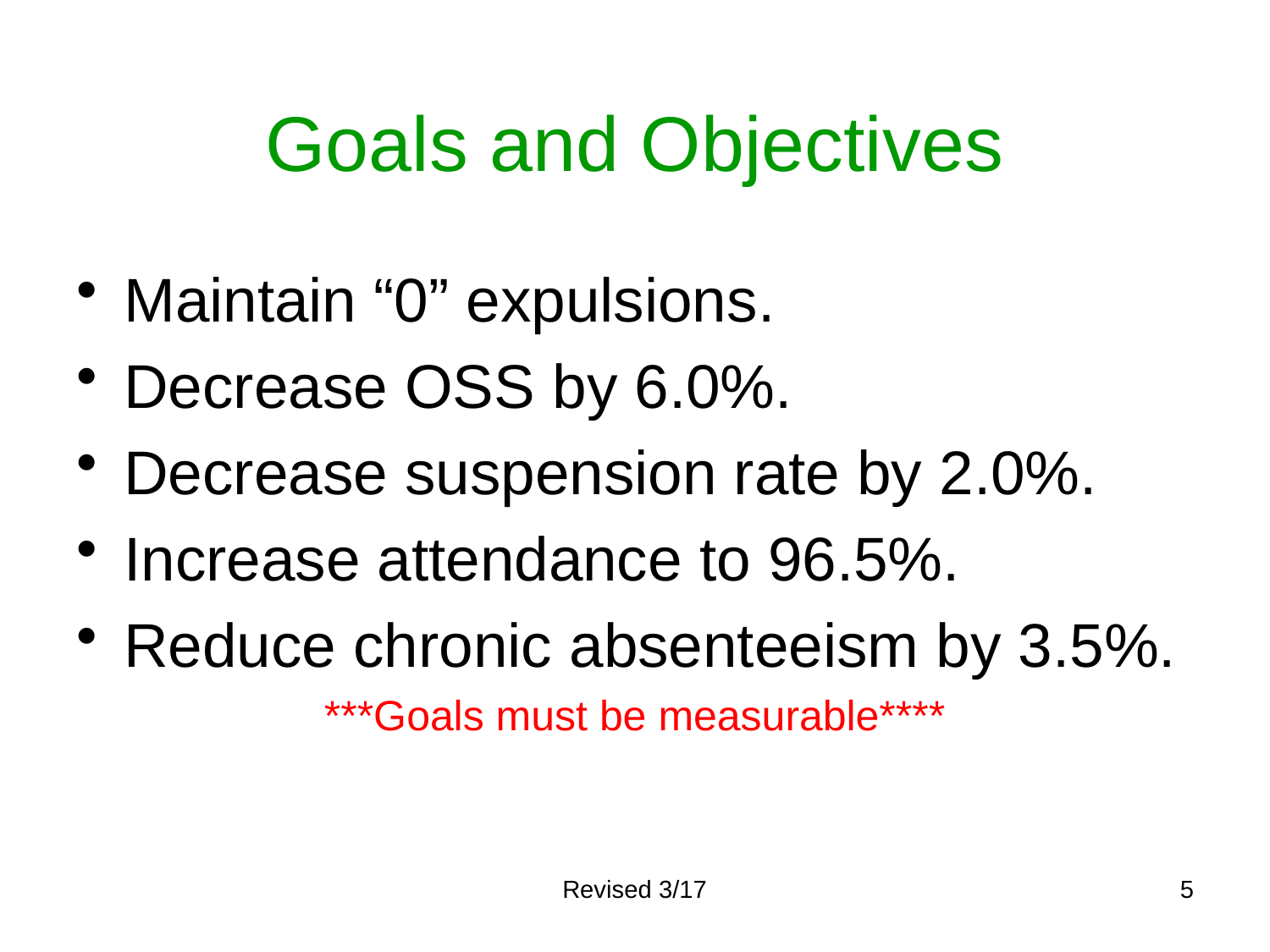

# Goals and Objectives
Maintain “0” expulsions.
Decrease OSS by 6.0%.
Decrease suspension rate by 2.0%.
Increase attendance to 96.5%.
Reduce chronic absenteeism by 3.5%.
***Goals must be measurable****
Revised 3/17
5